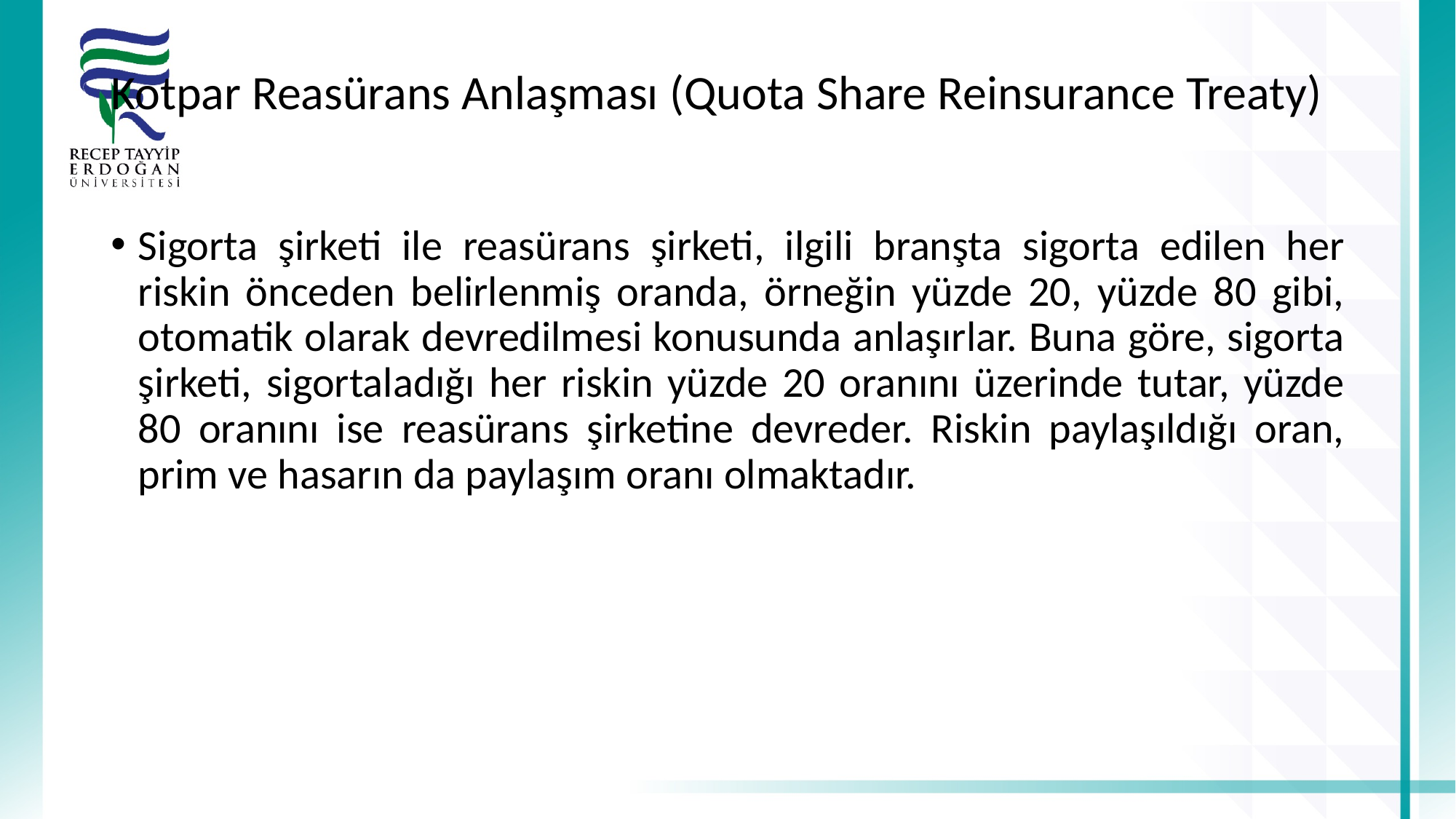

# Kotpar Reasürans Anlaşması (Quota Share Reinsurance Treaty)
Sigorta şirketi ile reasürans şirketi, ilgili branşta sigorta edilen her riskin önceden belirlenmiş oranda, örneğin yüzde 20, yüzde 80 gibi, otomatik olarak devredilmesi konusunda anlaşırlar. Buna göre, sigorta şirketi, sigortaladığı her riskin yüzde 20 oranını üzerinde tutar, yüzde 80 oranını ise reasürans şirketine devreder. Riskin paylaşıldığı oran, prim ve hasarın da paylaşım oranı olmaktadır.